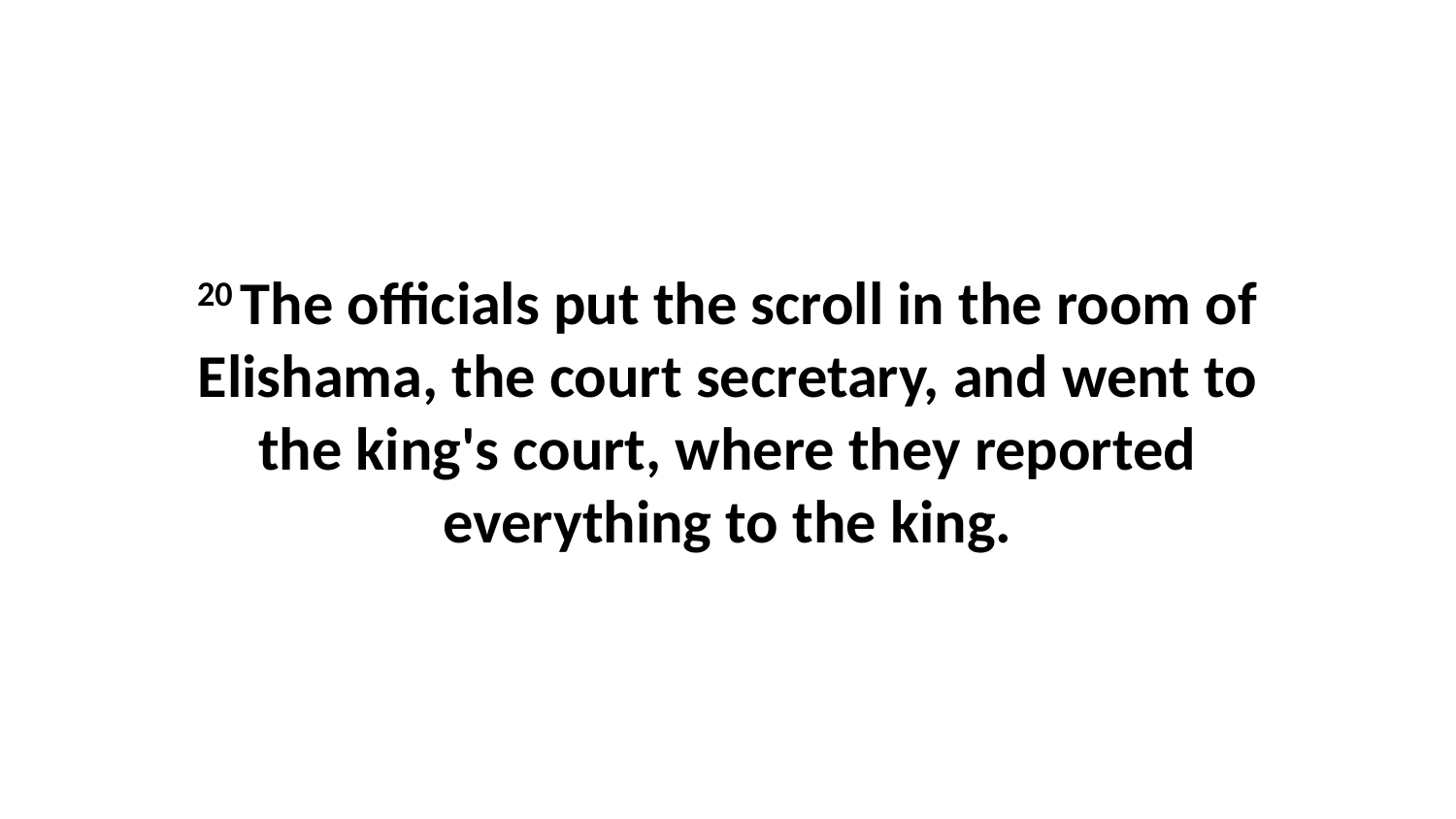

20 The officials put the scroll in the room of Elishama, the court secretary, and went to the king's court, where they reported everything to the king.